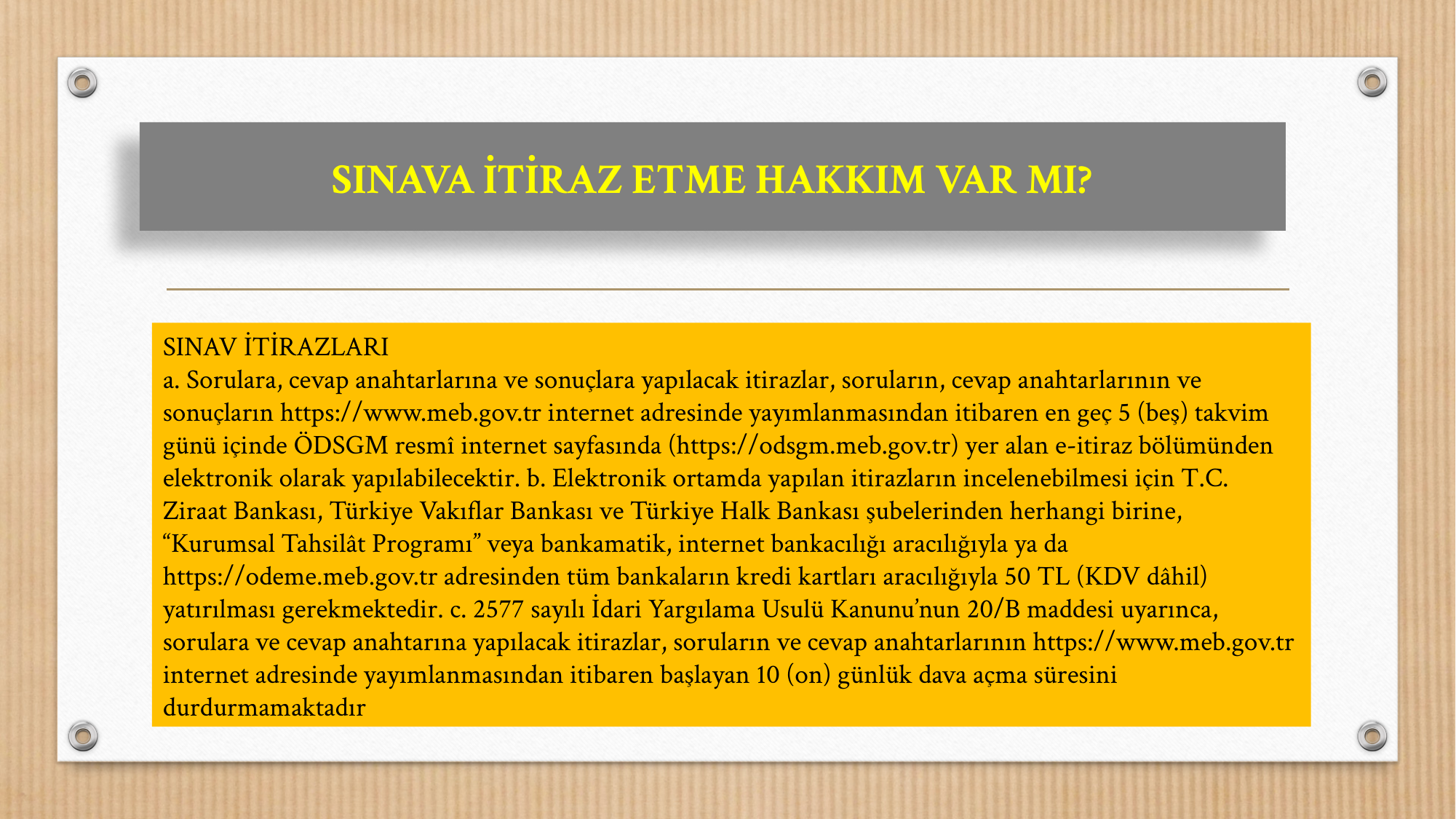

SINAVA İTİRAZ ETME HAKKIM VAR MI?
SINAV İTİRAZLARI
a. Sorulara, cevap anahtarlarına ve sonuçlara yapılacak itirazlar, soruların, cevap anahtarlarının ve sonuçların https://www.meb.gov.tr internet adresinde yayımlanmasından itibaren en geç 5 (beş) takvim günü içinde ÖDSGM resmî internet sayfasında (https://odsgm.meb.gov.tr) yer alan e-itiraz bölümünden elektronik olarak yapılabilecektir. b. Elektronik ortamda yapılan itirazların incelenebilmesi için T.C. Ziraat Bankası, Türkiye Vakıflar Bankası ve Türkiye Halk Bankası şubelerinden herhangi birine, “Kurumsal Tahsilât Programı” veya bankamatik, internet bankacılığı aracılığıyla ya da https://odeme.meb.gov.tr adresinden tüm bankaların kredi kartları aracılığıyla 50 TL (KDV dâhil) yatırılması gerekmektedir. c. 2577 sayılı İdari Yargılama Usulü Kanunu’nun 20/B maddesi uyarınca, sorulara ve cevap anahtarına yapılacak itirazlar, soruların ve cevap anahtarlarının https://www.meb.gov.tr internet adresinde yayımlanmasından itibaren başlayan 10 (on) günlük dava açma süresini durdurmamaktadır